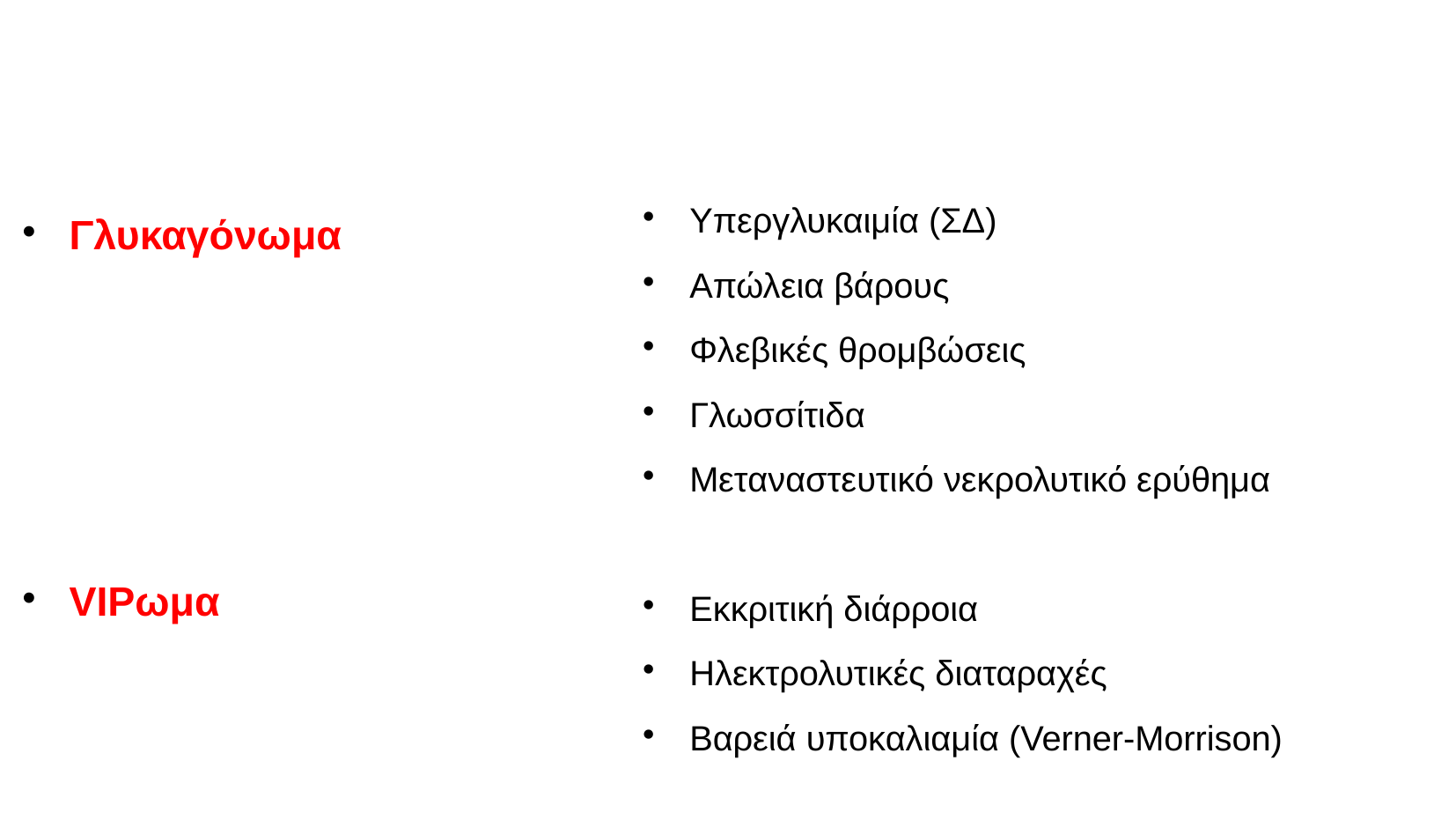

Γλυκαγόνωμα

VIPωμα

# Υπεργλυκαιμία (ΣΔ)
Απώλεια βάρους
Φλεβικές θρομβώσεις
Γλωσσίτιδα
Μεταναστευτικό νεκρολυτικό ερύθημα

Εκκριτική διάρροια
Ηλεκτρολυτικές διαταραχές
Βαρειά υποκαλιαμία (Verner-Morrison)